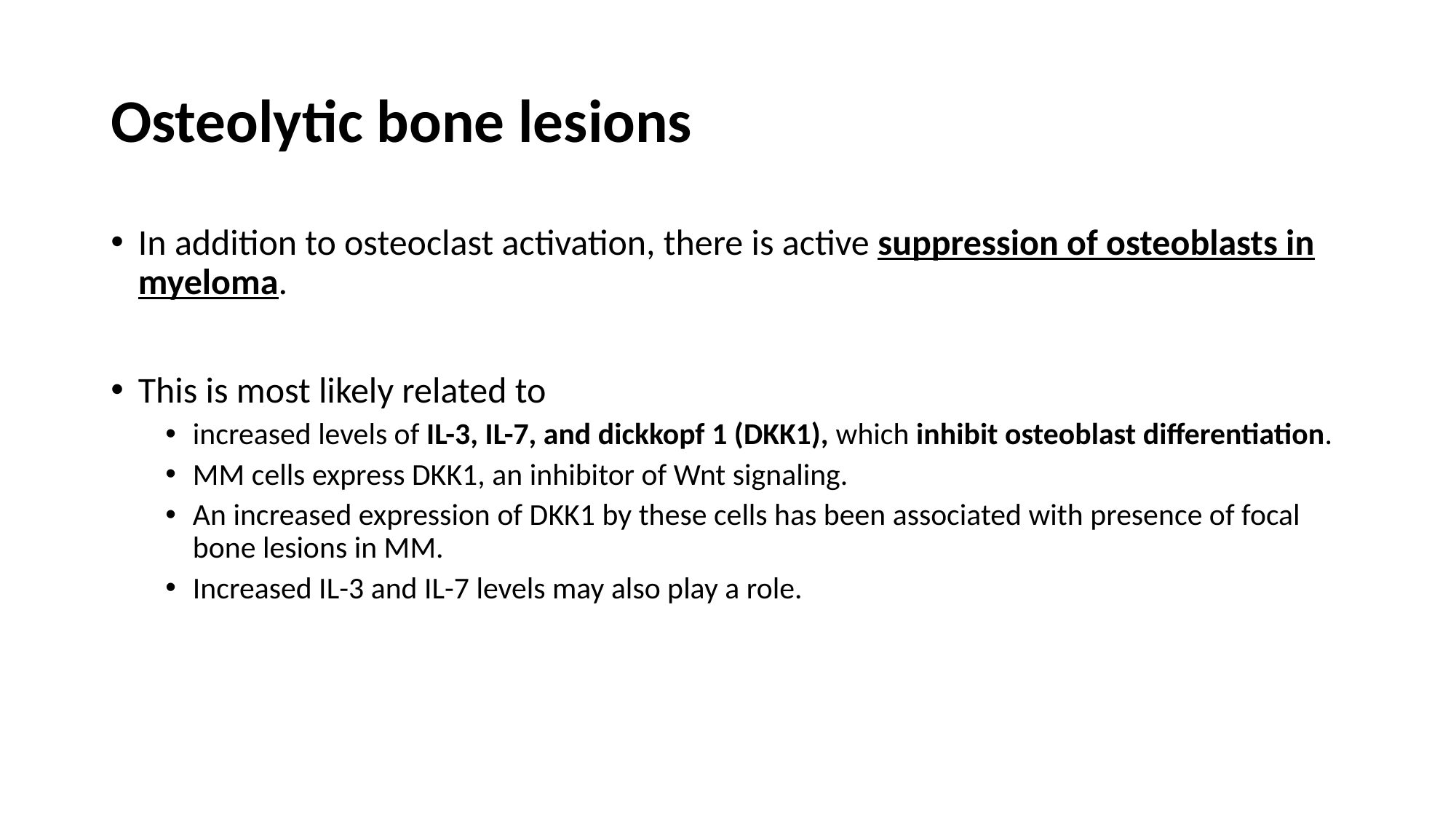

# Osteolytic bone lesions
In addition to osteoclast activation, there is active suppression of osteoblasts in myeloma.

This is most likely related to
increased levels of IL-3, IL-7, and dickkopf 1 (DKK1), which inhibit osteoblast differentiation.
MM cells express DKK1, an inhibitor of Wnt signaling.
An increased expression of DKK1 by these cells has been associated with presence of focal bone lesions in MM.
Increased IL-3 and IL-7 levels may also play a role.